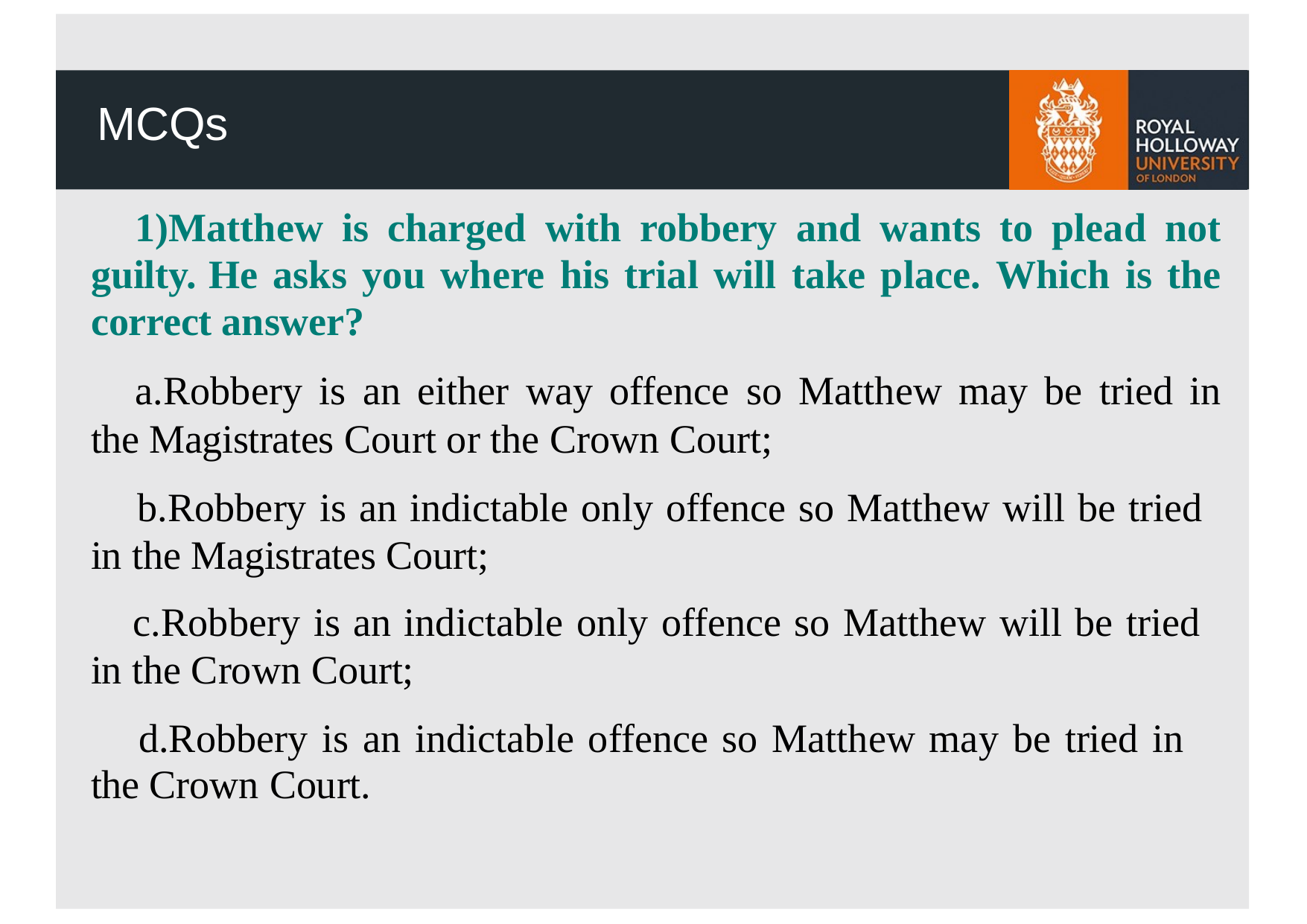

# MCQs
Matthew is charged with robbery and wants to plead not guilty. He asks you where his trial will take place. Which is the correct answer?
Robbery is an either way offence so Matthew may be tried in the Magistrates Court or the Crown Court;
Robbery is an indictable only offence so Matthew will be tried in the Magistrates Court;
Robbery is an indictable only offence so Matthew will be tried in the Crown Court;
Robbery is an indictable offence so Matthew may be tried in the Crown Court.